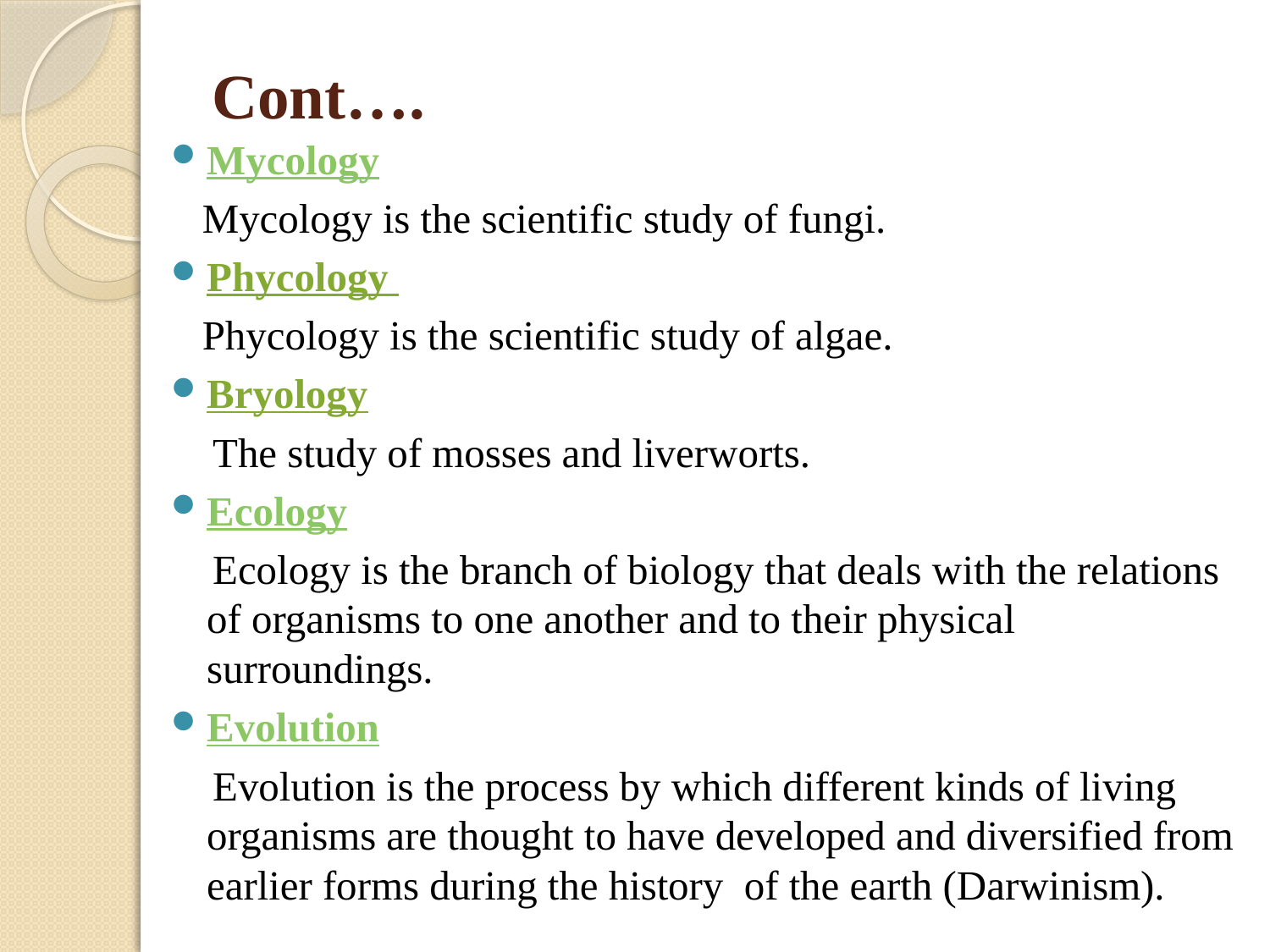

# Cont….
Mycology
   Mycology is the scientific study of fungi.
Phycology
   Phycology is the scientific study of algae.
Bryology
    The study of mosses and liverworts.
Ecology
    Ecology is the branch of biology that deals with the relations of organisms to one another and to their physical surroundings.
Evolution
    Evolution is the process by which different kinds of living organisms are thought to have developed and diversified from earlier forms during the history  of the earth (Darwinism).